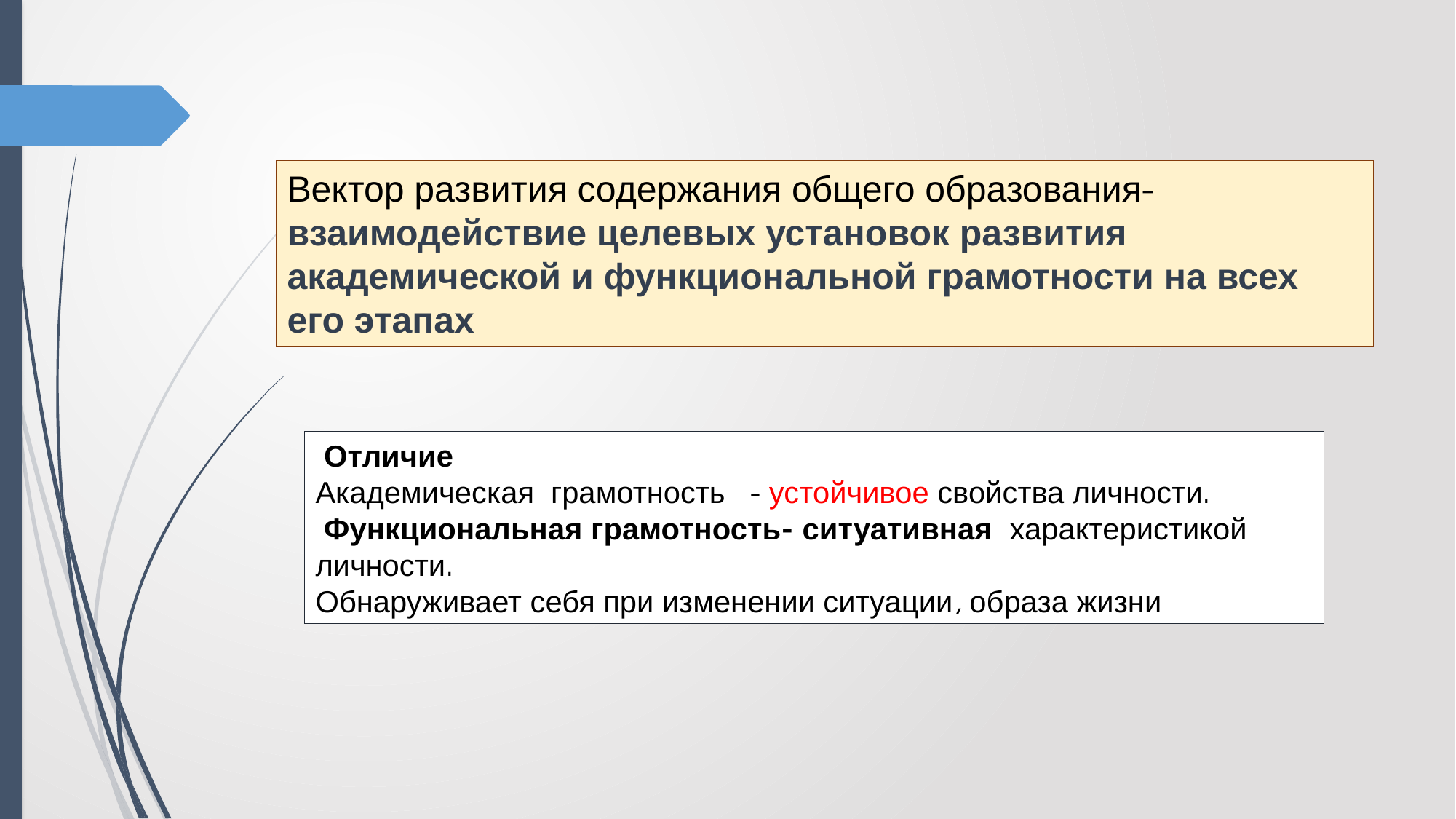

Вектор развития содержания общего образования-  взаимодействие целевых установок развития академической и функциональной грамотности на всех его этапах
 Отличие
Академическая  грамотность   - устойчивое свойства личности.
 Функциональная грамотность- ситуативная  характеристикой личности.
Обнаруживает себя при изменении ситуации, образа жизни